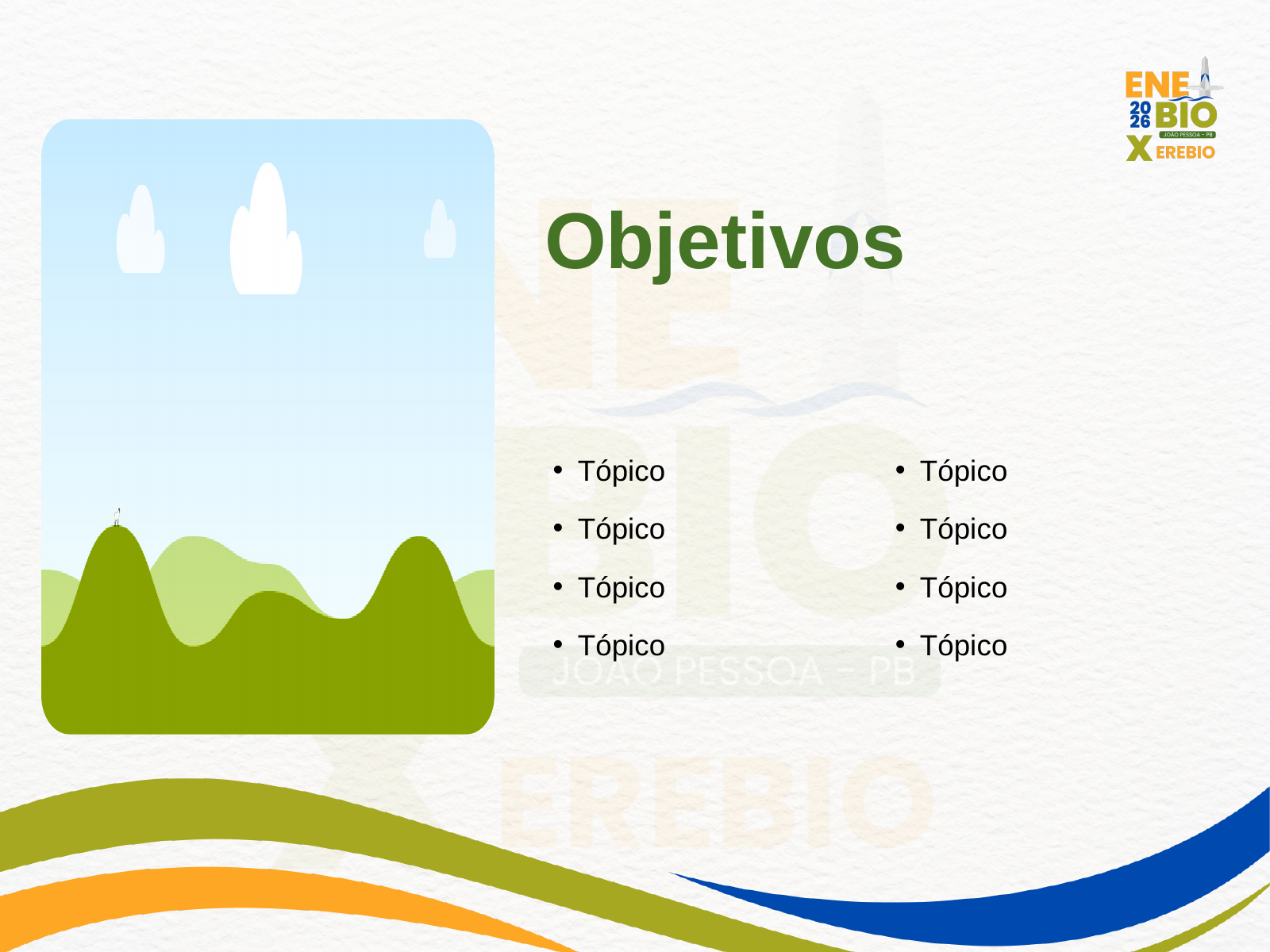

Objetivos
Tópico
Tópico
Tópico
Tópico
Tópico
Tópico
Tópico
Tópico